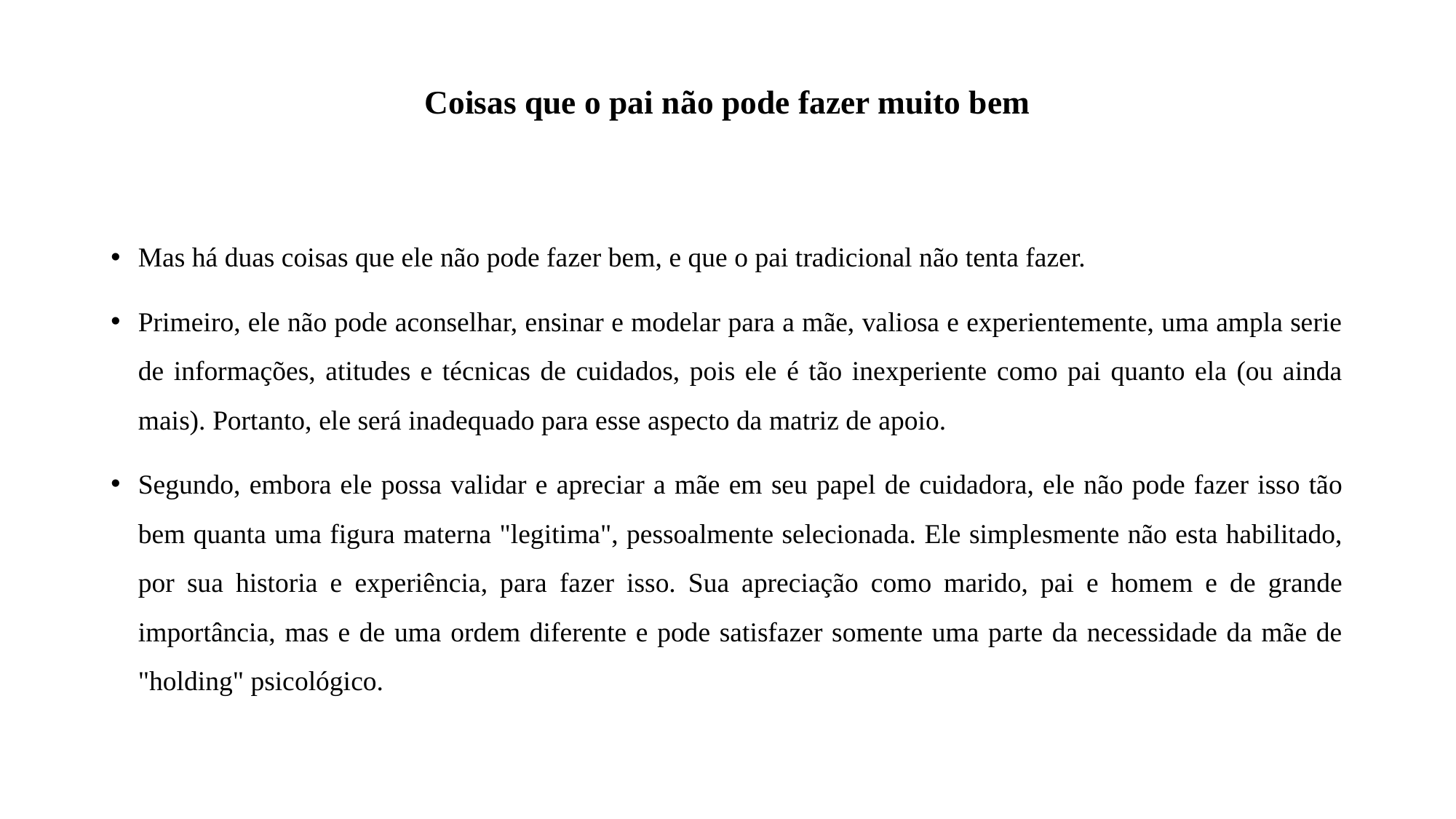

# Coisas que o pai não pode fazer muito bem
Mas há duas coisas que ele não pode fazer bem, e que o pai tradicional não tenta fazer.
Primeiro, ele não pode aconselhar, ensinar e modelar para a mãe, valiosa e experientemente, uma ampla serie de informações, atitudes e técnicas de cuidados, pois ele é tão inexperiente como pai quanto ela (ou ainda mais). Portanto, ele será inadequado para esse aspecto da matriz de apoio.
Segundo, embora ele possa validar e apreciar a mãe em seu papel de cuidadora, ele não pode fazer isso tão bem quanta uma figura materna "legitima", pessoalmente selecionada. Ele simplesmente não esta habilitado, por sua historia e experiência, para fazer isso. Sua apreciação como marido, pai e homem e de grande importância, mas e de uma ordem diferente e pode satisfazer somente uma parte da necessidade da mãe de "holding" psicológico.